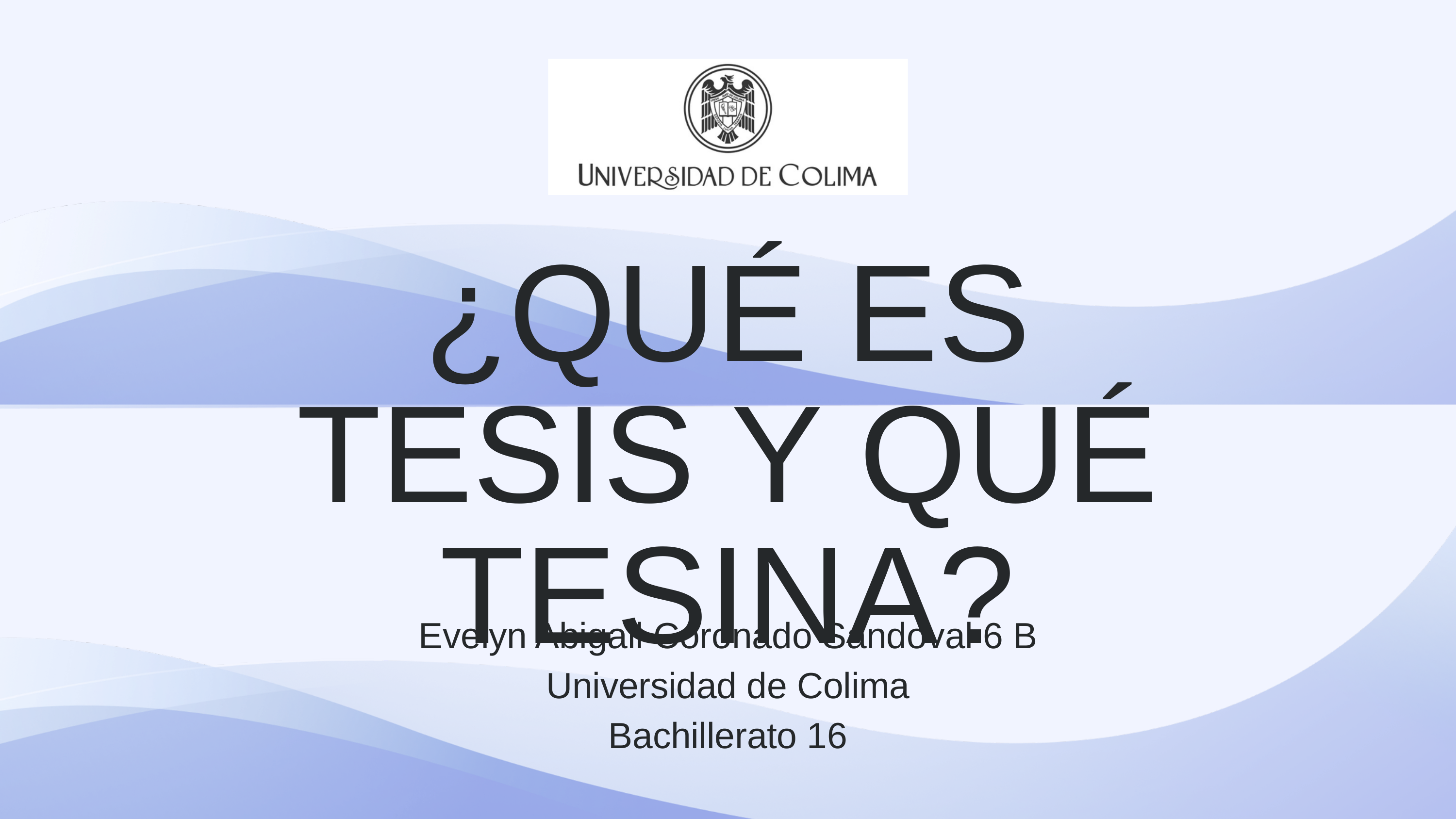

¿QUÉ ES TESIS Y QUÉ TESINA?

Evelyn Abigail Coronado Sandoval 6 B
Universidad de Colima
Bachillerato 16